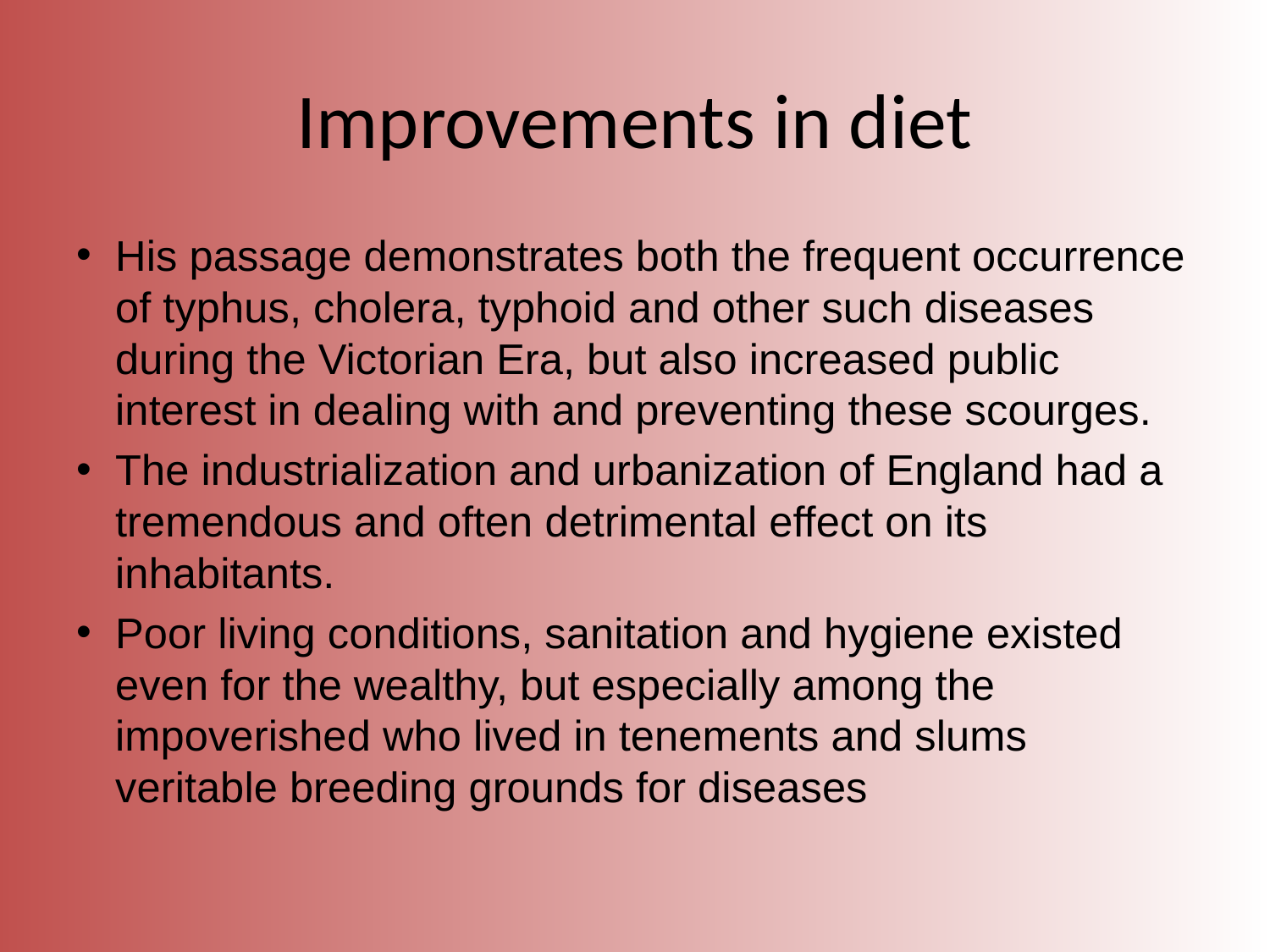

# Improvements in diet
His passage demonstrates both the frequent occurrence of typhus, cholera, typhoid and other such diseases during the Victorian Era, but also increased public interest in dealing with and preventing these scourges.
The industrialization and urbanization of England had a tremendous and often detrimental effect on its inhabitants.
Poor living conditions, sanitation and hygiene existed even for the wealthy, but especially among the impoverished who lived in tenements and slums veritable breeding grounds for diseases